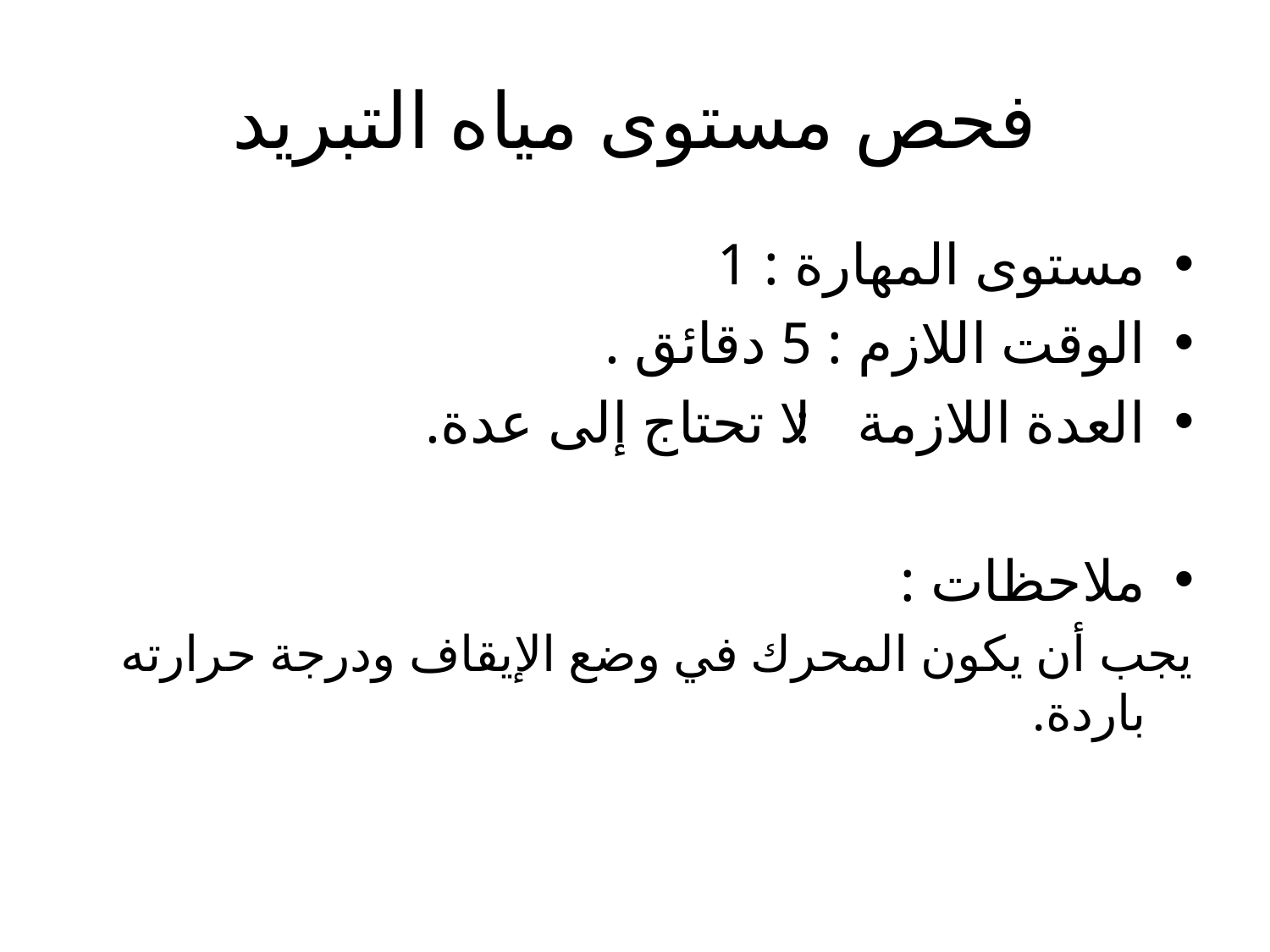

# فحص مستوى مياه التبريد
مستوى المهارة : 1
الوقت اللازم : 5 دقائق .
العدة اللازمة : لا تحتاج إلى عدة.

ملاحظات :
يجب أن يكون المحرك في وضع الإيقاف ودرجة حرارته باردة.